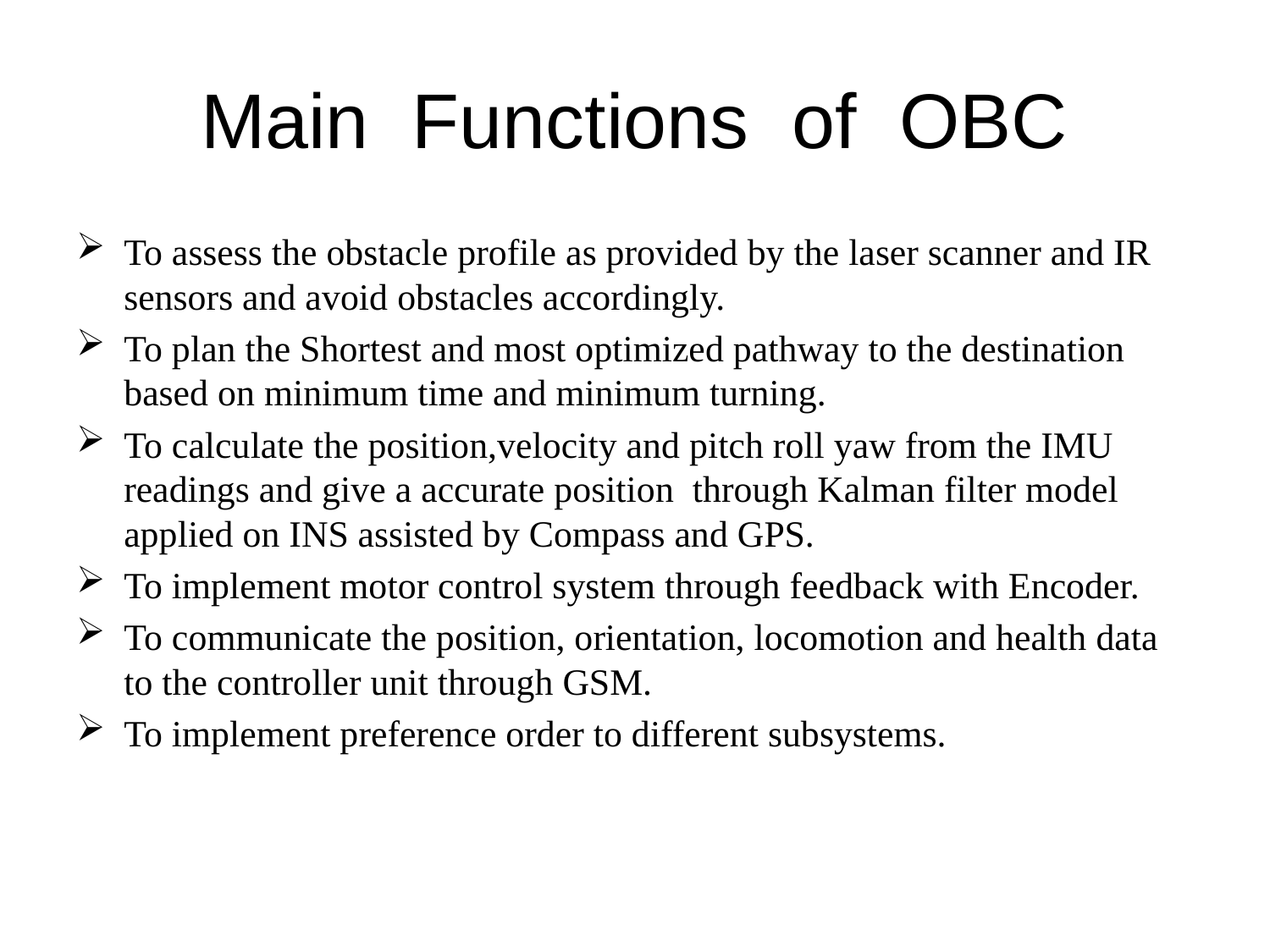

# Main  Functions  of  OBC
To assess the obstacle profile as provided by the laser scanner and IR sensors and avoid obstacles accordingly.
To plan the Shortest and most optimized pathway to the destination based on minimum time and minimum turning.
To calculate the position,velocity and pitch roll yaw from the IMU readings and give a accurate position  through Kalman filter model applied on INS assisted by Compass and GPS.
To implement motor control system through feedback with Encoder.
To communicate the position, orientation, locomotion and health data to the controller unit through GSM.
To implement preference order to different subsystems.